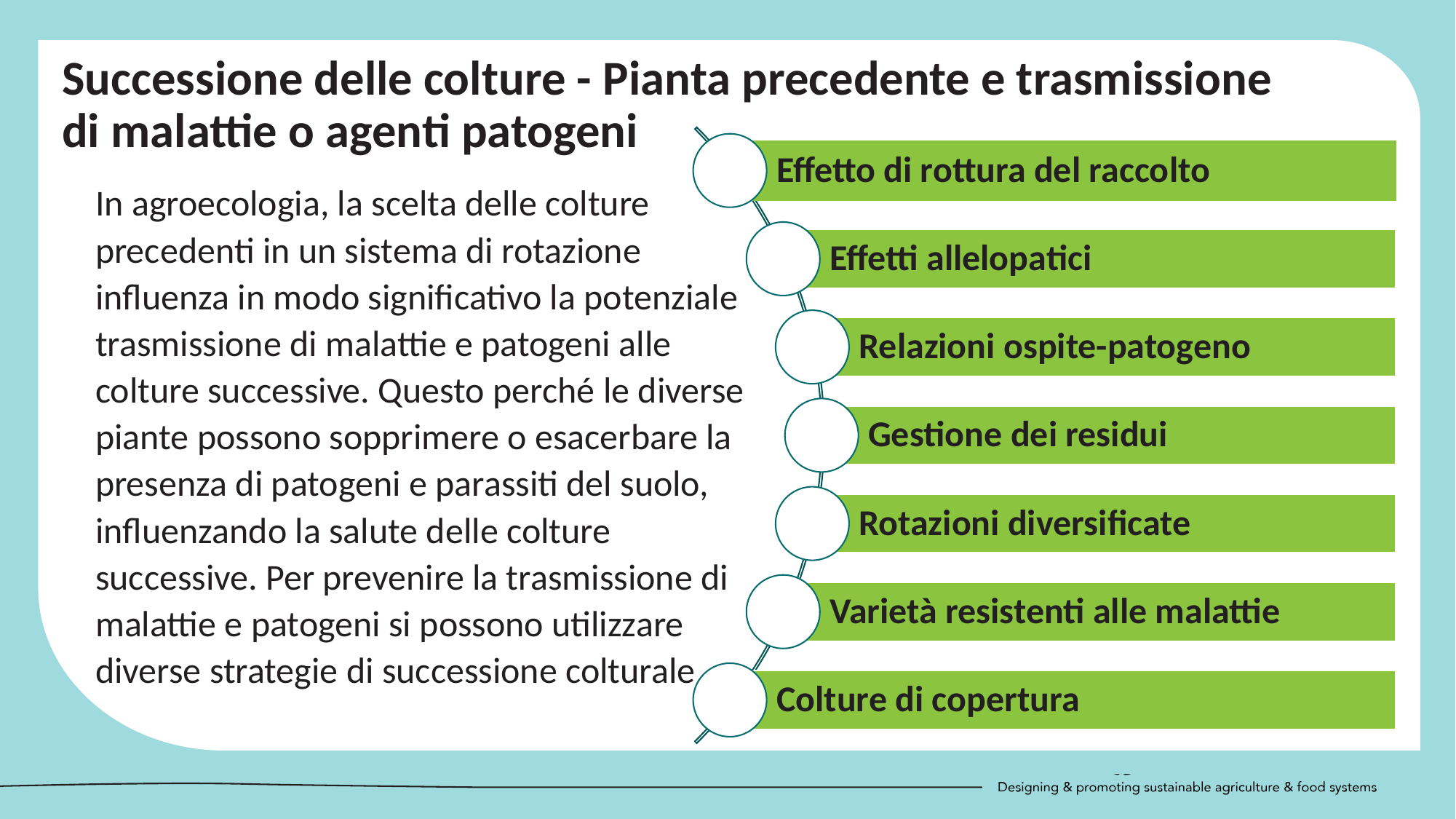

Successione delle colture - Pianta precedente e trasmissione di malattie o agenti patogeni

Effetto di rottura del raccolto
Effetti allelopatici
Relazioni ospite-patogeno
Gestione dei residui
Rotazioni diversificate
Varietà resistenti alle malattie
Colture di copertura
In agroecologia, la scelta delle colture precedenti in un sistema di rotazione influenza in modo significativo la potenziale trasmissione di malattie e patogeni alle colture successive. Questo perché le diverse piante possono sopprimere o esacerbare la presenza di patogeni e parassiti del suolo, influenzando la salute delle colture successive. Per prevenire la trasmissione di malattie e patogeni si possono utilizzare diverse strategie di successione colturale.